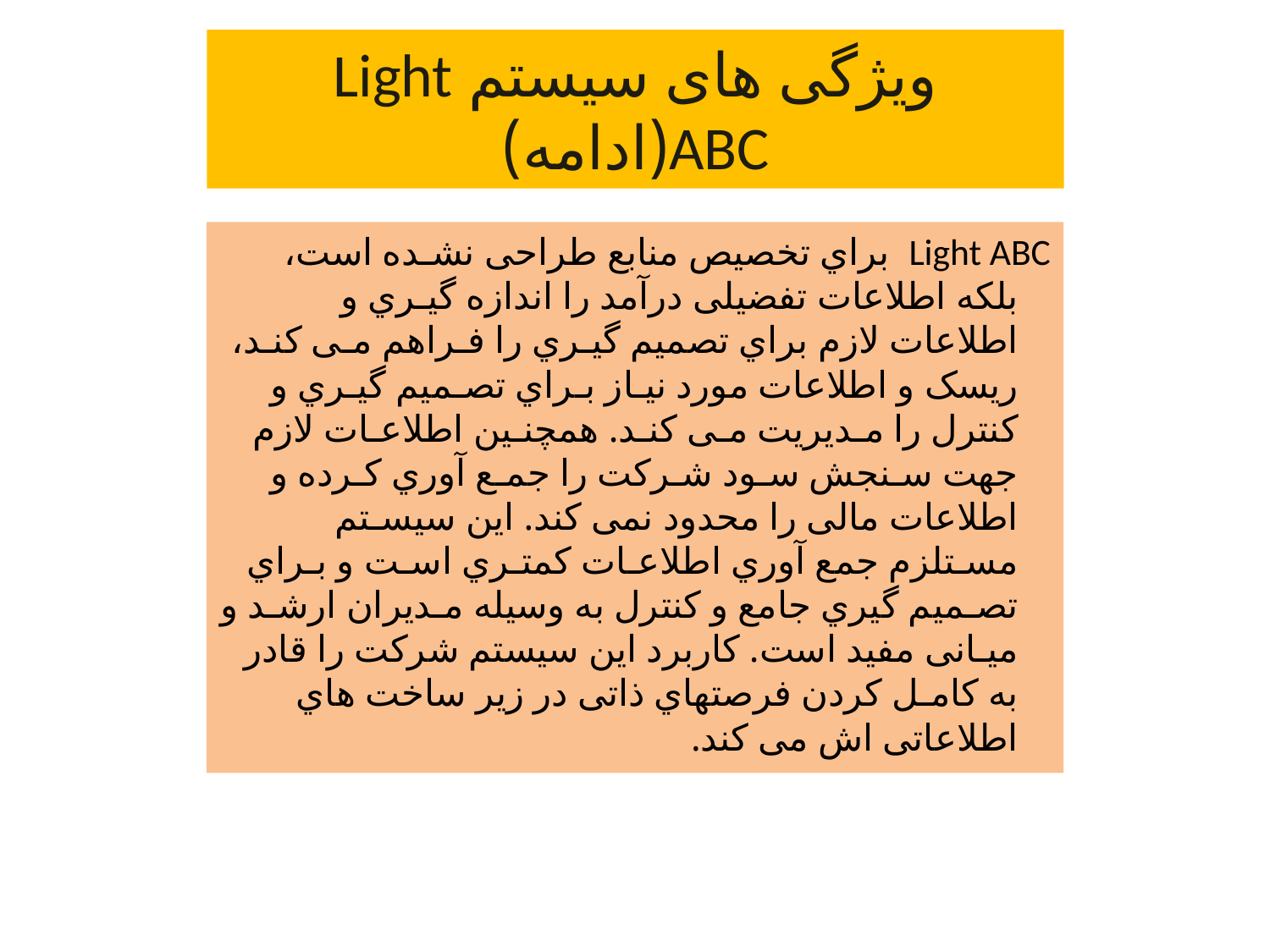

# ویژگی های سیستم Light ABC(ادامه)
Light ABC  ﺑﺮاي ﺗﺨﺼﯿﺺ ﻣﻨﺎﺑﻊ ﻃﺮاﺣﯽ ﻧﺸـﺪه اﺳﺖ، ﺑﻠﮑﻪ اﻃﻼﻋﺎت ﺗﻔﻀﯿﻠﯽ درآﻣﺪ را اﻧﺪازه ﮔﯿـﺮي و اﻃﻼﻋﺎت ﻻزم ﺑﺮاي ﺗﺼﻤﯿﻢ ﮔﯿـﺮي را ﻓـﺮاﻫﻢ ﻣـﯽ ﮐﻨـﺪ، رﯾﺴﮏ و اﻃﻼﻋﺎت ﻣﻮرد ﻧﯿـﺎز ﺑـﺮاي ﺗﺼـﻤﯿﻢ ﮔﯿـﺮي و ﮐﻨﺘﺮل را ﻣـﺪﯾﺮﯾﺖ ﻣـﯽ ﮐﻨـﺪ. ﻫﻤﭽﻨـﯿﻦ اﻃﻼﻋـﺎت ﻻزم ﺟﻬﺖ ﺳـﻨﺠﺶ ﺳـﻮد ﺷـﺮﮐﺖ را ﺟﻤـﻊ آوري ﮐـﺮده و اﻃﻼﻋﺎت ﻣﺎﻟﯽ را ﻣﺤﺪود ﻧﻤﯽ ﮐﻨﺪ. اﯾﻦ ﺳﯿﺴـﺘﻢ ﻣﺴـﺘﻠﺰم ﺟﻤﻊ آوري اﻃﻼﻋـﺎت ﮐﻤﺘـﺮي اﺳـﺖ و ﺑـﺮاي ﺗﺼـﻤﯿﻢ ﮔﯿﺮي ﺟﺎﻣﻊ و ﮐﻨﺘﺮل ﺑﻪ وﺳﯿﻠﻪ ﻣـﺪﯾﺮان ارﺷـﺪ و ﻣﯿـﺎﻧﯽ ﻣﻔﯿﺪ اﺳﺖ. ﮐﺎرﺑﺮد اﯾﻦ ﺳﯿﺴﺘﻢ ﺷﺮﮐﺖ را ﻗﺎدر ﺑﻪ ﮐﺎﻣـﻞ ﮐﺮدن ﻓﺮﺻﺘﻬﺎي ذاﺗﯽ در زﯾﺮ ﺳﺎﺧﺖ ﻫﺎي اﻃﻼﻋﺎﺗﯽ اش ﻣﯽ ﮐﻨﺪ.